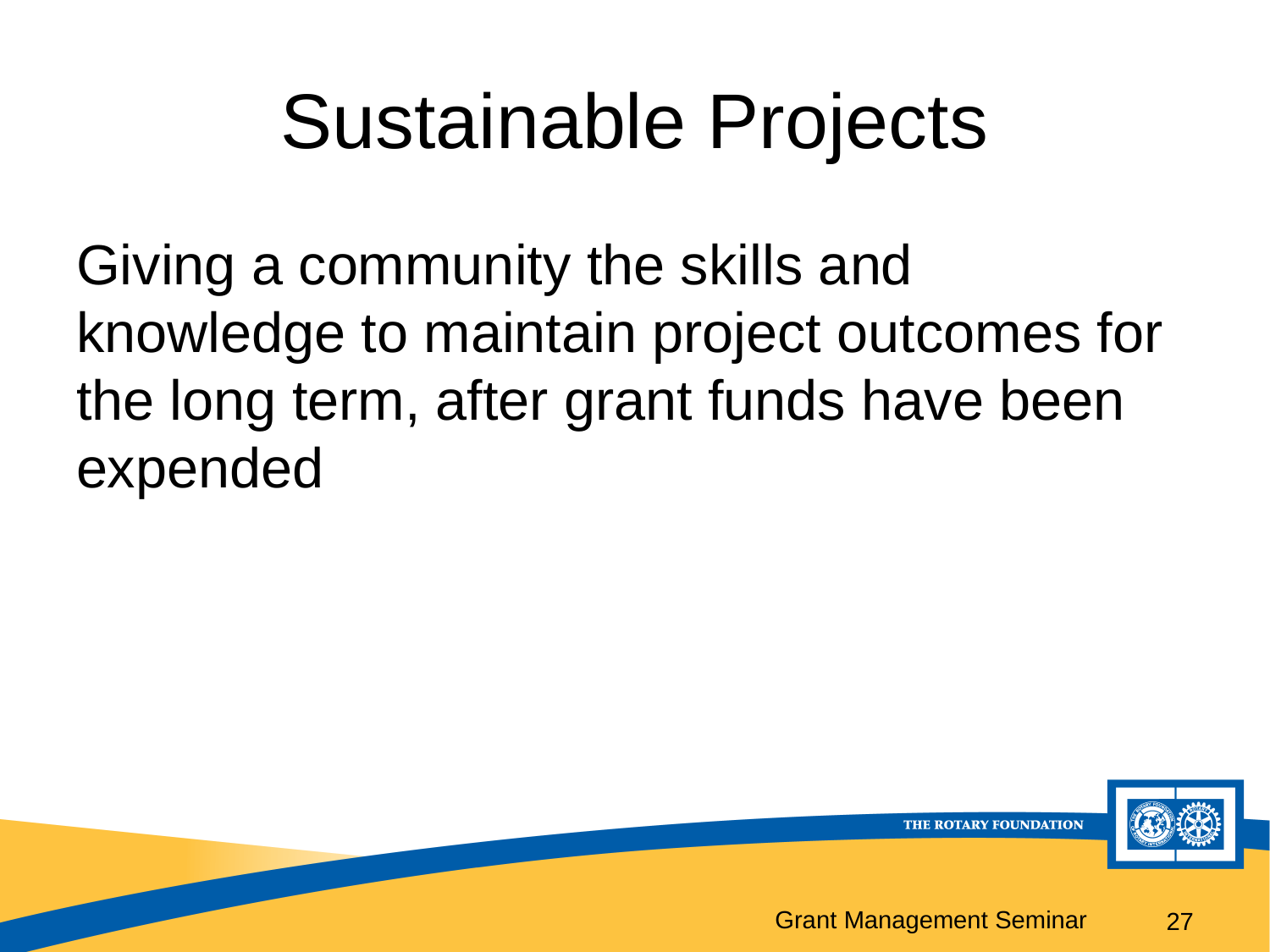

# Sustainable Projects
Giving a community the skills and knowledge to maintain project outcomes for the long term, after grant funds have been expended
27